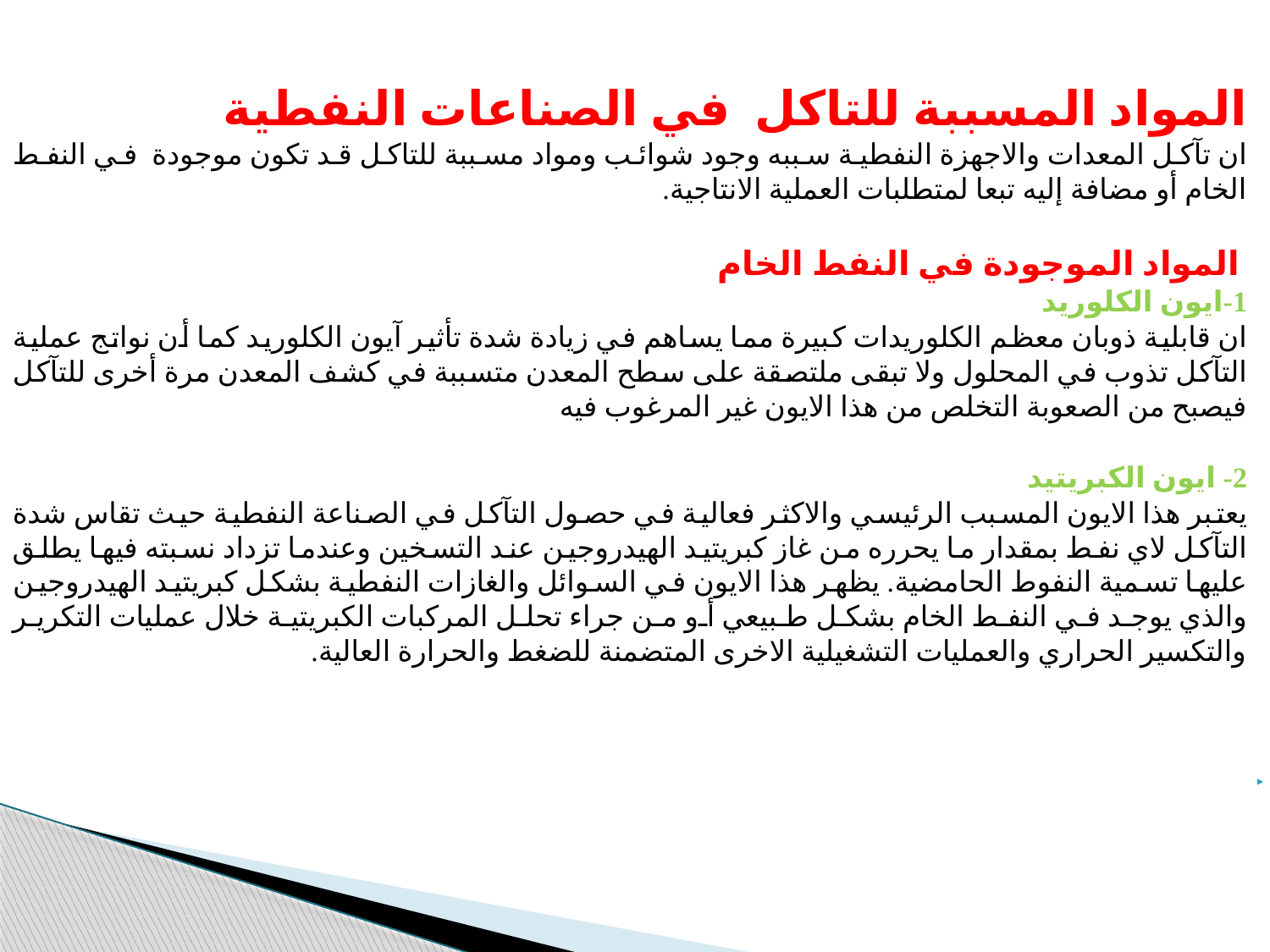

المواد المسببة للتاكل  في الصناعات النفطية
ان تآكل المعدات والاجهزة النفطية سببه وجود شوائب ومواد مسببة للتاكل قد تكون موجودة  في النفط الخام أو مضافة إليه تبعا لمتطلبات العملية الانتاجية.

 المواد الموجودة في النفط الخام
1-ايون الكلوريد
ان قابلية ذوبان معظم الكلوريدات كبيرة مما يساهم في زيادة شدة تأثير آيون الكلوريد كما أن نواتج عملية التآكل تذوب في المحلول ولا تبقى ملتصقة على سطح المعدن متسببة في كشف المعدن مرة أخرى للتآكل فيصبح من الصعوبة التخلص من هذا الايون غير المرغوب فيه

2- ايون الكبريتيد
يعتبر هذا الايون المسبب الرئيسي والاكثر فعالية في حصول التآكل في الصناعة النفطية حيث تقاس شدة التآكل لاي نفط بمقدار ما يحرره من غاز كبريتيد الهيدروجين عند التسخين وعندما تزداد نسبته فيها يطلق عليها تسمية النفوط الحامضية. يظهر هذا الايون في السوائل والغازات النفطية بشكل كبريتيد الهيدروجين والذي يوجد في النفط الخام بشكل طبيعي أو من جراء تحلل المركبات الكبريتية خلال عمليات التكرير والتكسير الحراري والعمليات التشغيلية الاخرى المتضمنة للضغط والحرارة العالية.